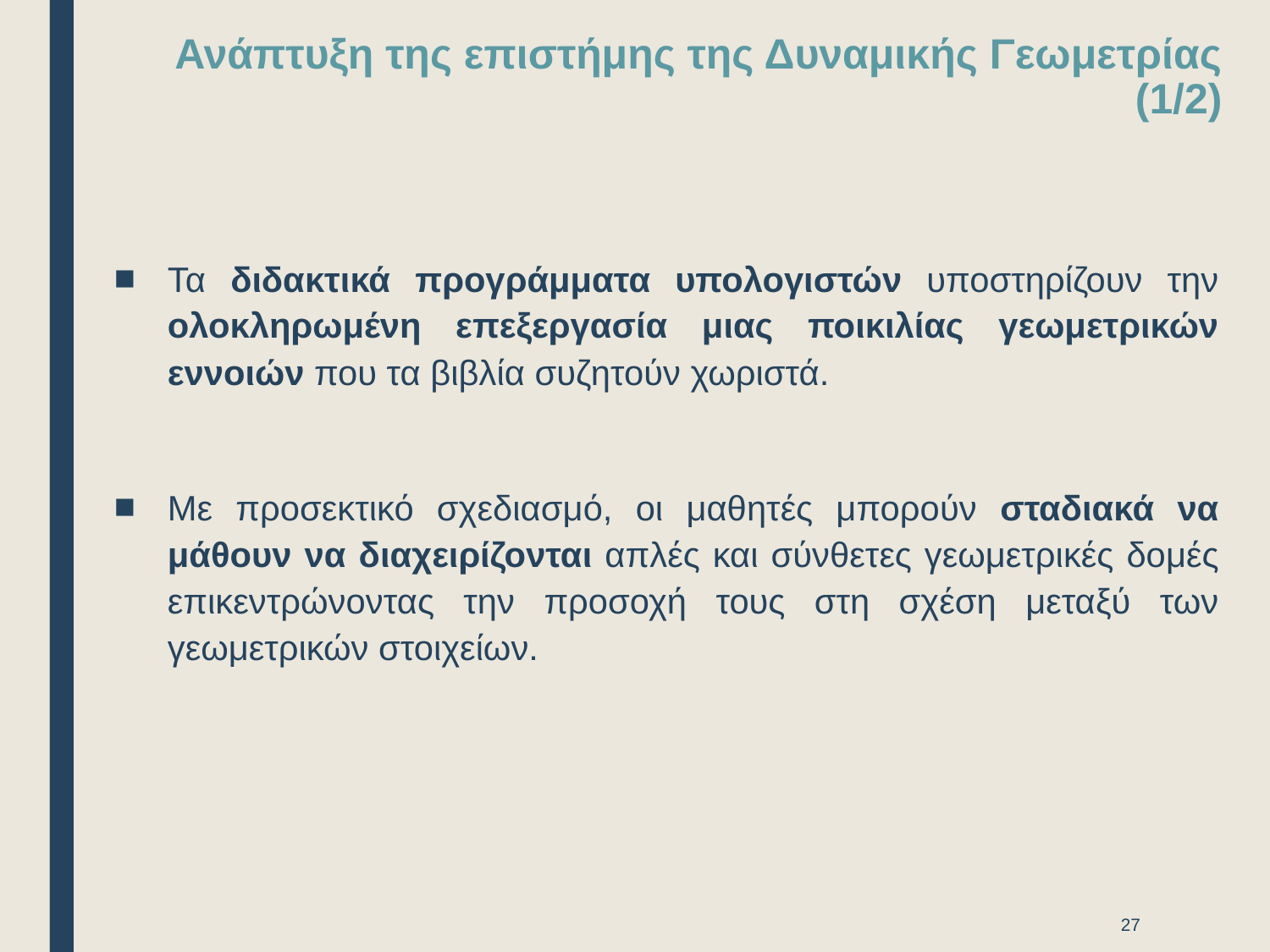

# Ανάπτυξη της επιστήμης της Δυναμικής Γεωμετρίας (1/2)
Τα διδακτικά προγράμματα υπολογιστών υποστηρίζουν την ολοκληρωμένη επεξεργασία μιας ποικιλίας γεωμετρικών εννοιών που τα βιβλία συζητούν χωριστά.

Με προσεκτικό σχεδιασμό, οι μαθητές μπορούν σταδιακά να μάθουν να διαχειρίζονται απλές και σύνθετες γεωμετρικές δομές επικεντρώνοντας την προσοχή τους στη σχέση μεταξύ των γεωμετρικών στοιχείων.

27